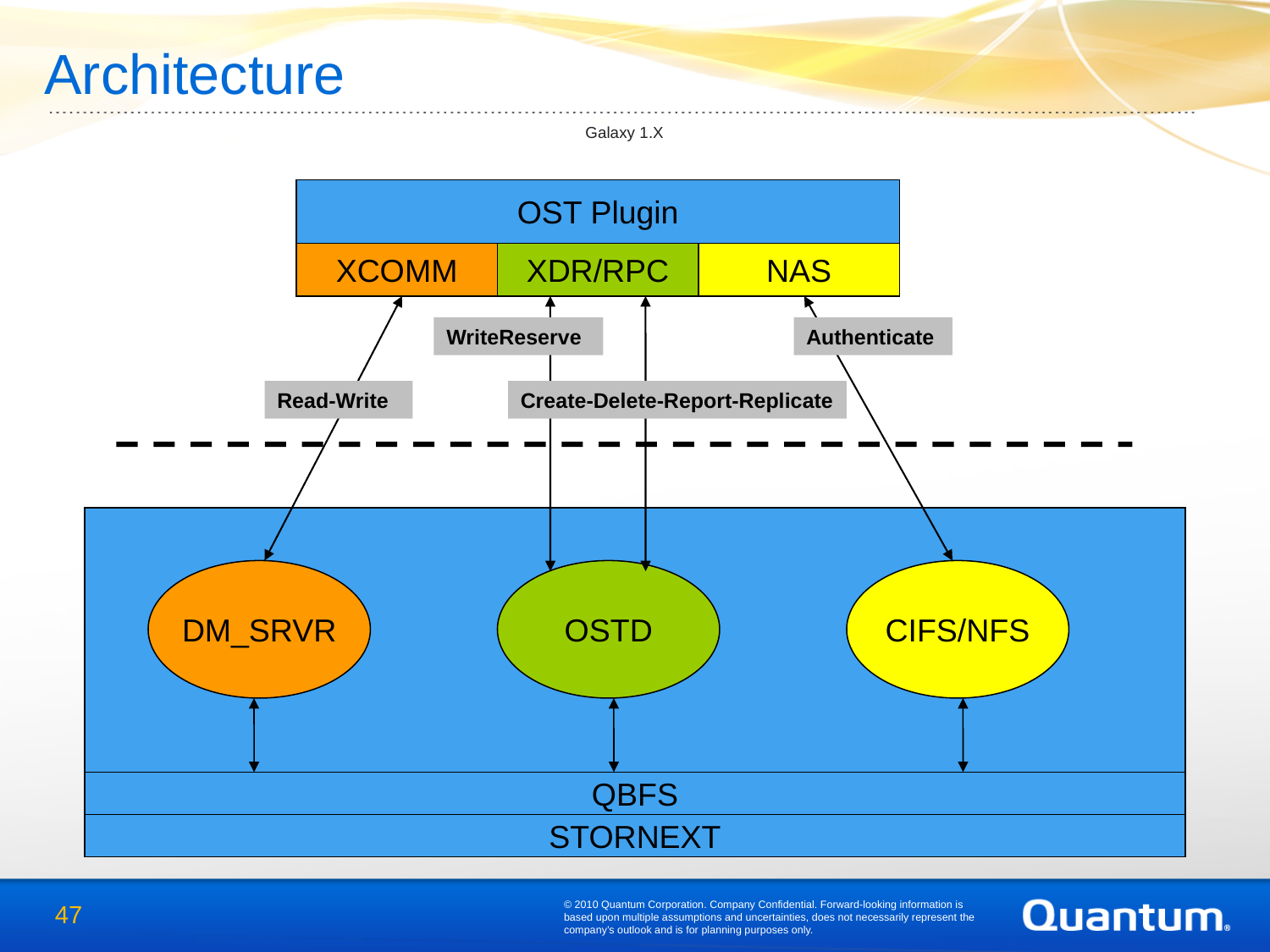

Architecture
Galaxy 1.X
OST Plugin
XCOMM
XDR/RPC
NAS

WriteReserve
Authenticate
Read-Write
Create-Delete-Report-Replicate

DM_SRVR
OSTD
CIFS/NFS

QBFS
STORNEXT
© 2010 Quantum Corporation. Company Confidential. Forward-looking information is based upon multiple assumptions and uncertainties, does not necessarily represent the company’s outlook and is for planning purposes only.
47